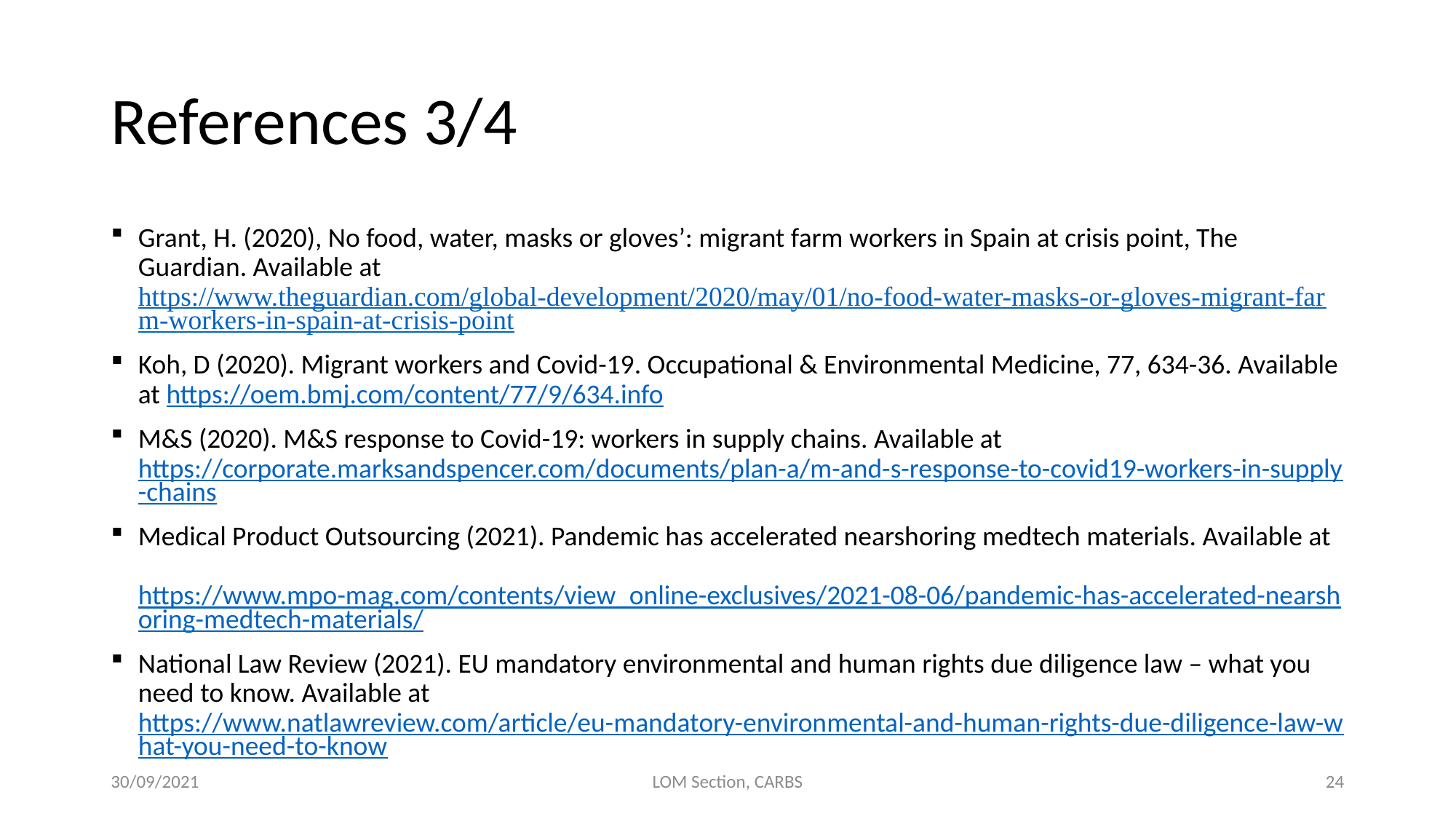

# References 3/4
Grant, H. (2020), No food, water, masks or gloves’: migrant farm workers in Spain at crisis point, The Guardian. Available at https://www.theguardian.com/global-development/2020/may/01/no-food-water-masks-or-gloves-migrant-farm-workers-in-spain-at-crisis-point
Koh, D (2020). Migrant workers and Covid-19. Occupational & Environmental Medicine, 77, 634-36. Available at https://oem.bmj.com/content/77/9/634.info
M&S (2020). M&S response to Covid-19: workers in supply chains. Available at https://corporate.marksandspencer.com/documents/plan-a/m-and-s-response-to-covid19-workers-in-supply-chains
Medical Product Outsourcing (2021). Pandemic has accelerated nearshoring medtech materials. Available at    https://www.mpo-mag.com/contents/view_online-exclusives/2021-08-06/pandemic-has-accelerated-nearshoring-medtech-materials/
National Law Review (2021). EU mandatory environmental and human rights due diligence law – what you need to know. Available at https://www.natlawreview.com/article/eu-mandatory-environmental-and-human-rights-due-diligence-law-what-you-need-to-know

30/09/2021
LOM Section, CARBS
24